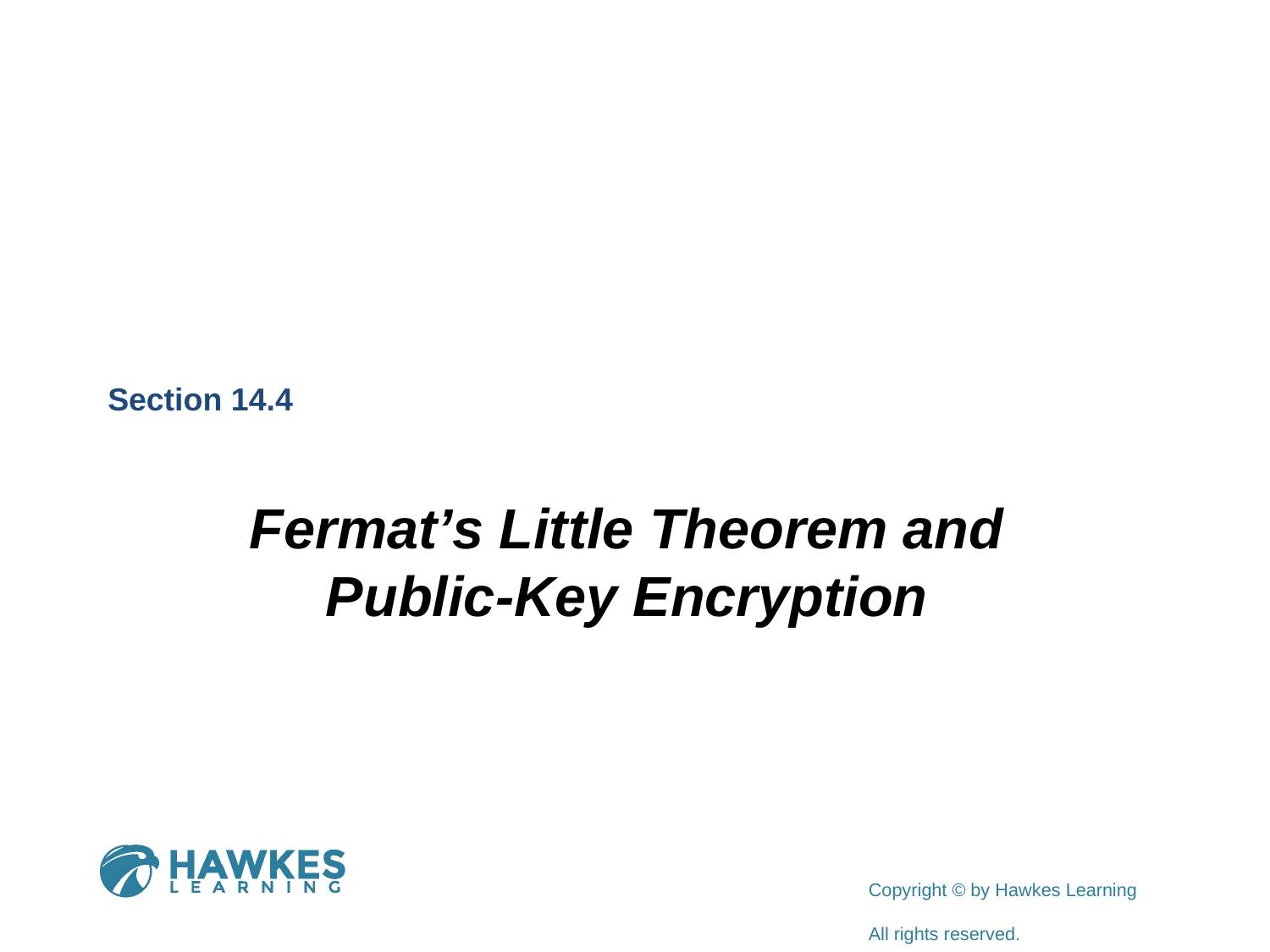

Section 14.4
Fermat’s Little Theorem and
Public‍-Key Encryption